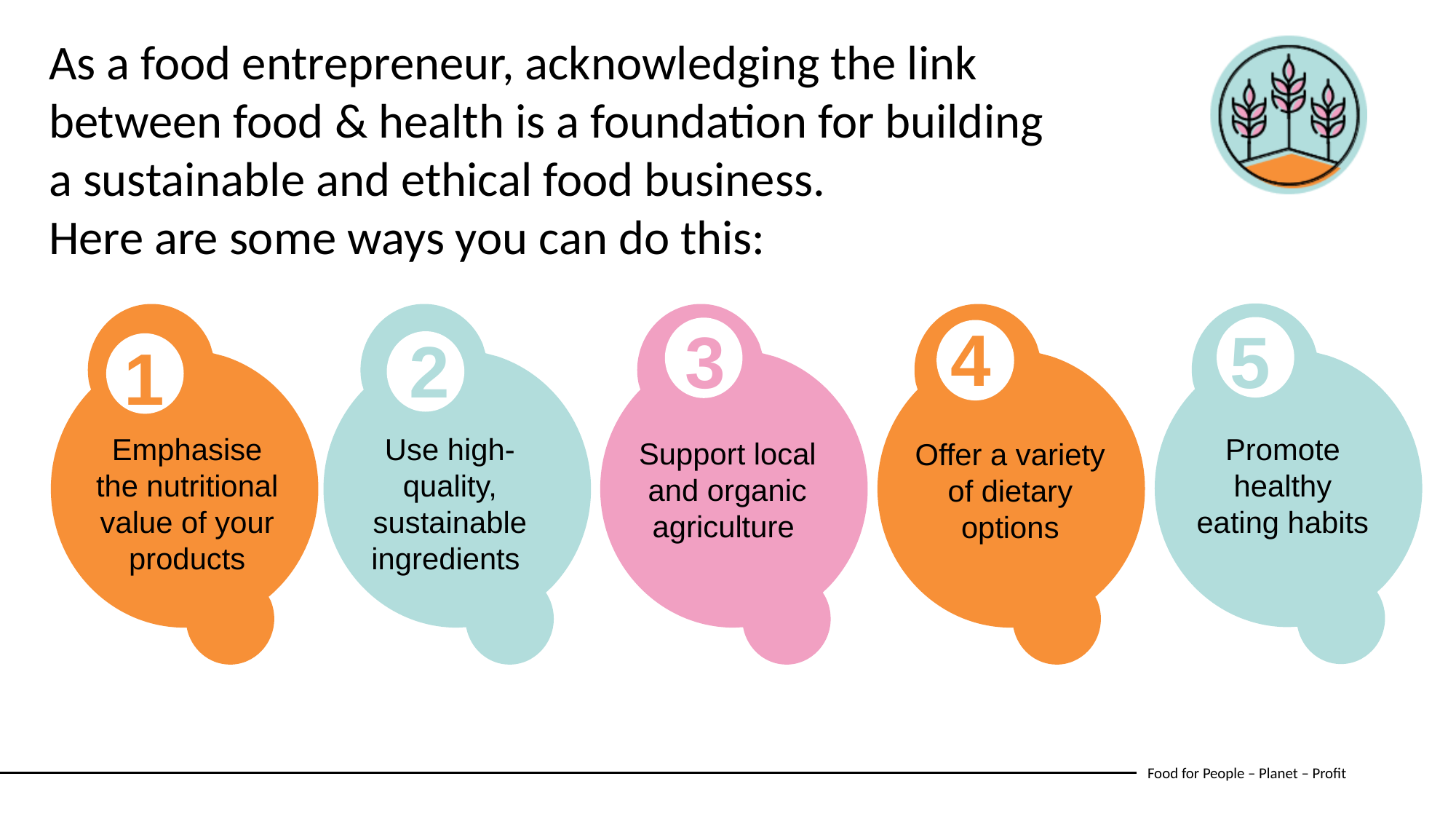

As a food entrepreneur, acknowledging the link between food & health is a foundation for building a sustainable and ethical food business.
Here are some ways you can do this:
4
3
5
2
1
Emphasise the nutritional value of your products
Promote healthy eating habits
Use high-quality, sustainable ingredients
Support local and organic agriculture
Offer a variety of dietary options